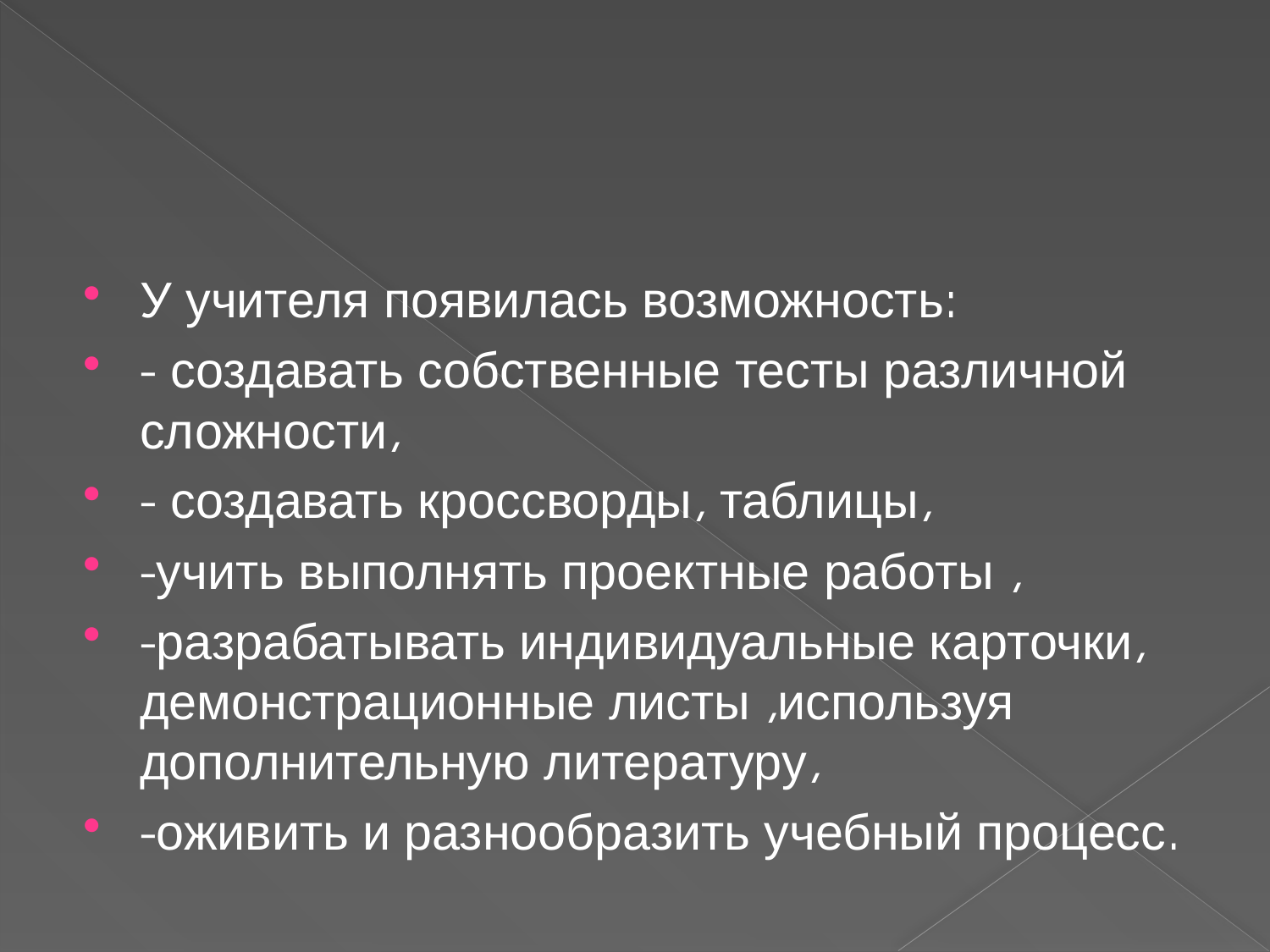

#
У учителя появилась возможность:
- создавать собственные тесты различной сложности,
- создавать кроссворды, таблицы,
-учить выполнять проектные работы ,
-разрабатывать индивидуальные карточки, демонстрационные листы ,используя дополнительную литературу,
-оживить и разнообразить учебный процесс.